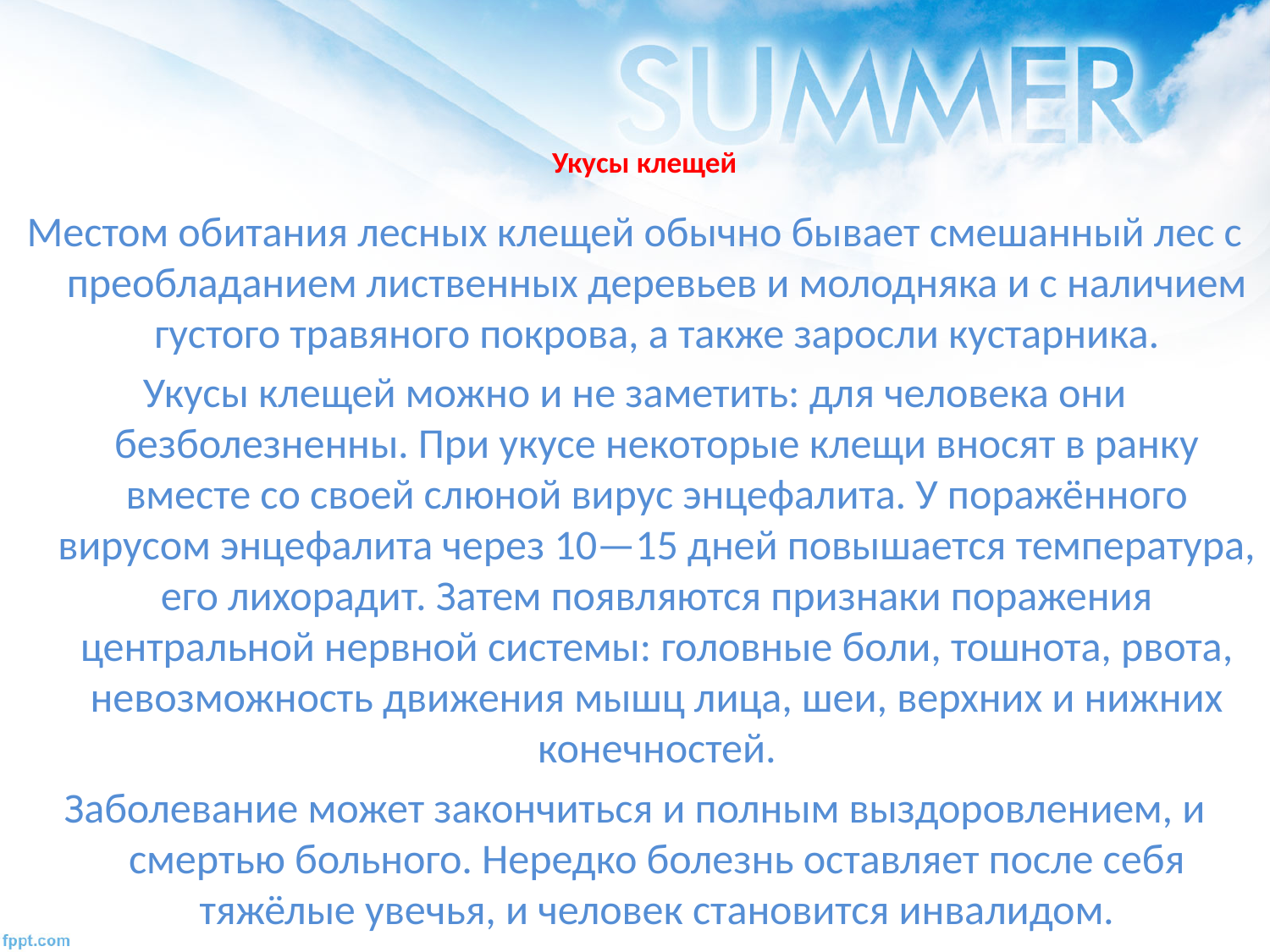

# Укусы клещей
Местом обитания лесных клещей обычно бывает смешанный лес с преобладанием лиственных деревьев и молодняка и с наличием густого травяного покрова, а также заросли кустарника.
Укусы клещей можно и не заметить: для человека они безболезненны. При укусе некоторые клещи вносят в ранку вместе со своей слюной вирус энцефалита. У поражённого вирусом энцефалита через 10—15 дней повышается температура, его лихорадит. Затем появляются признаки поражения центральной нервной системы: головные боли, тошнота, рвота, невозможность движения мышц лица, шеи, верхних и нижних конечностей.
Заболевание может закончиться и полным выздоровлением, и смертью больного. Нередко болезнь оставляет после себя тяжёлые увечья, и человек становится инвалидом.